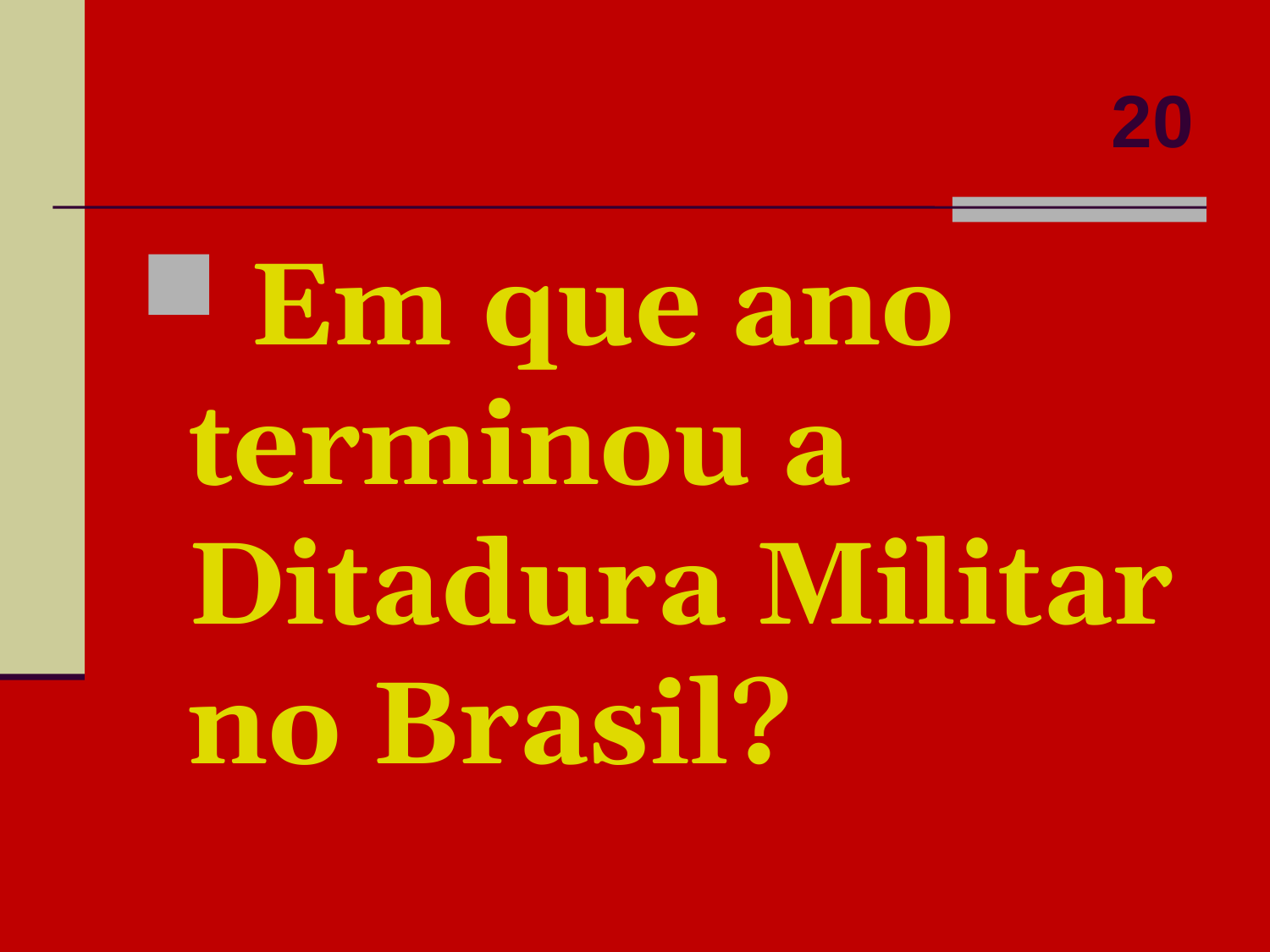

# 20
 Em que ano terminou a Ditadura Militar no Brasil?